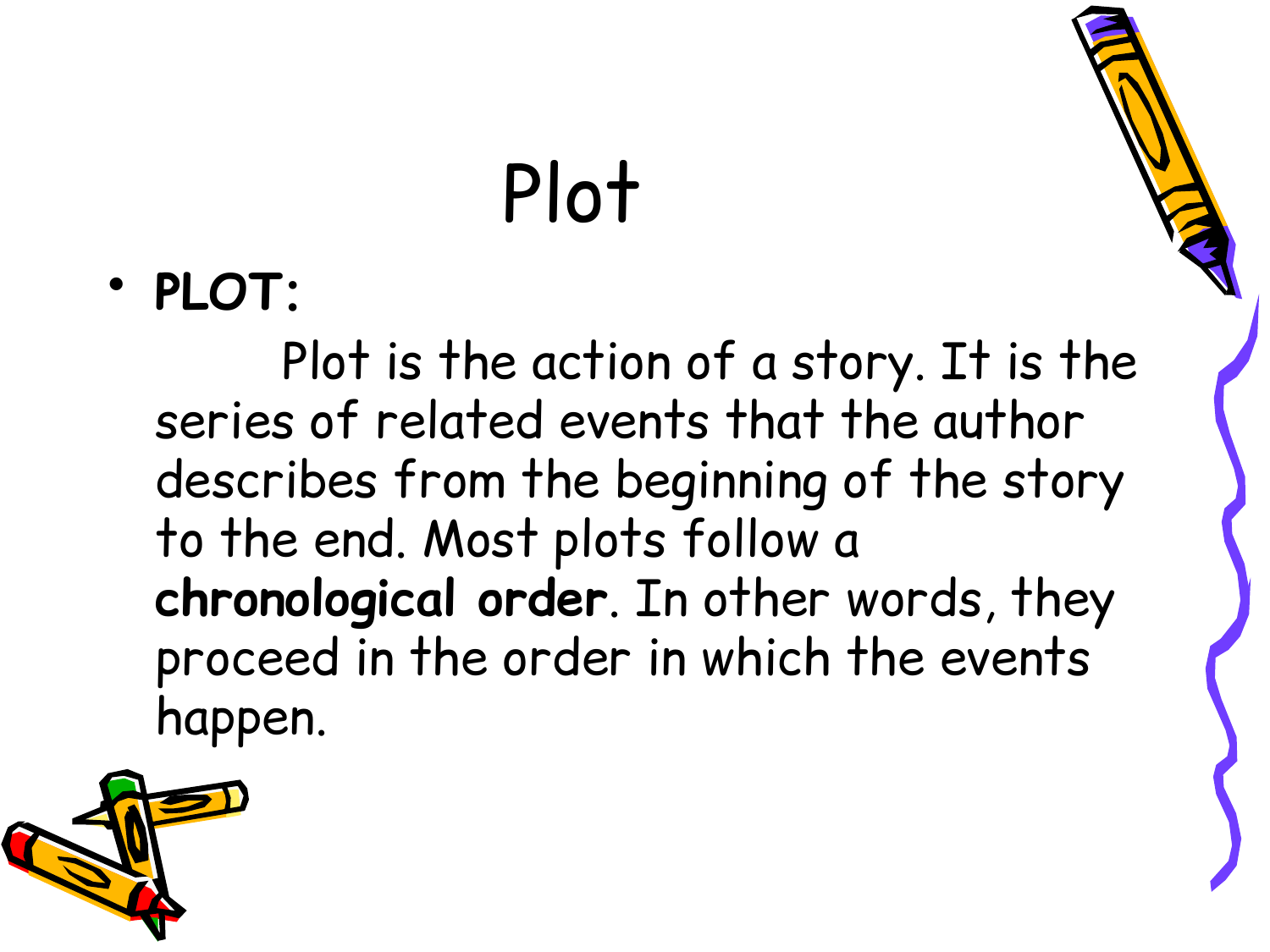

# Plot
PLOT:
		Plot is the action of a story. It is the series of related events that the author describes from the beginning of the story to the end. Most plots follow a chronological order. In other words, they proceed in the order in which the events happen.